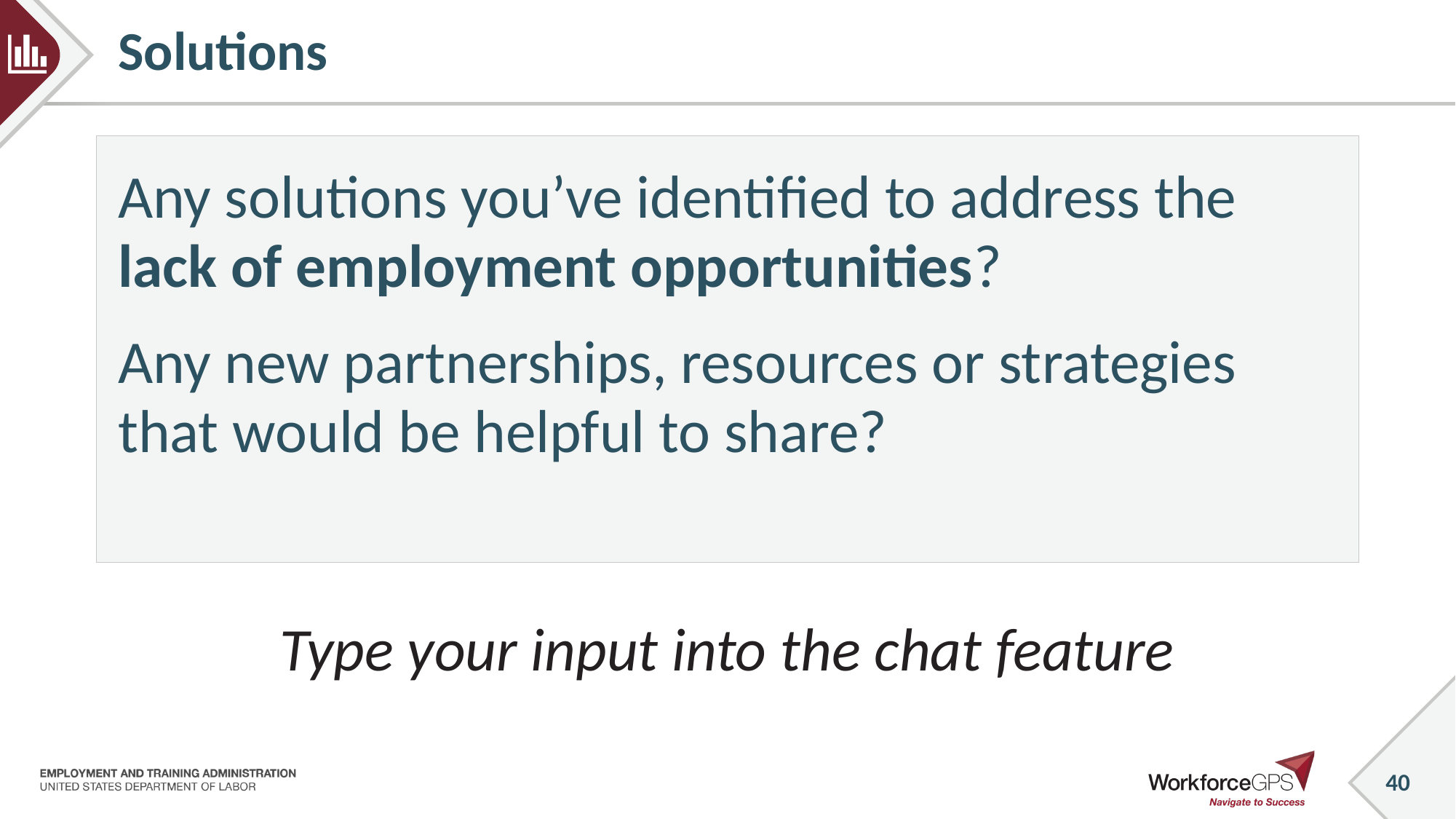

# Solutions
Any solutions you’ve identified to address the lack of employment opportunities?
Any new partnerships, resources or strategies that would be helpful to share?

Type your input into the chat feature

40